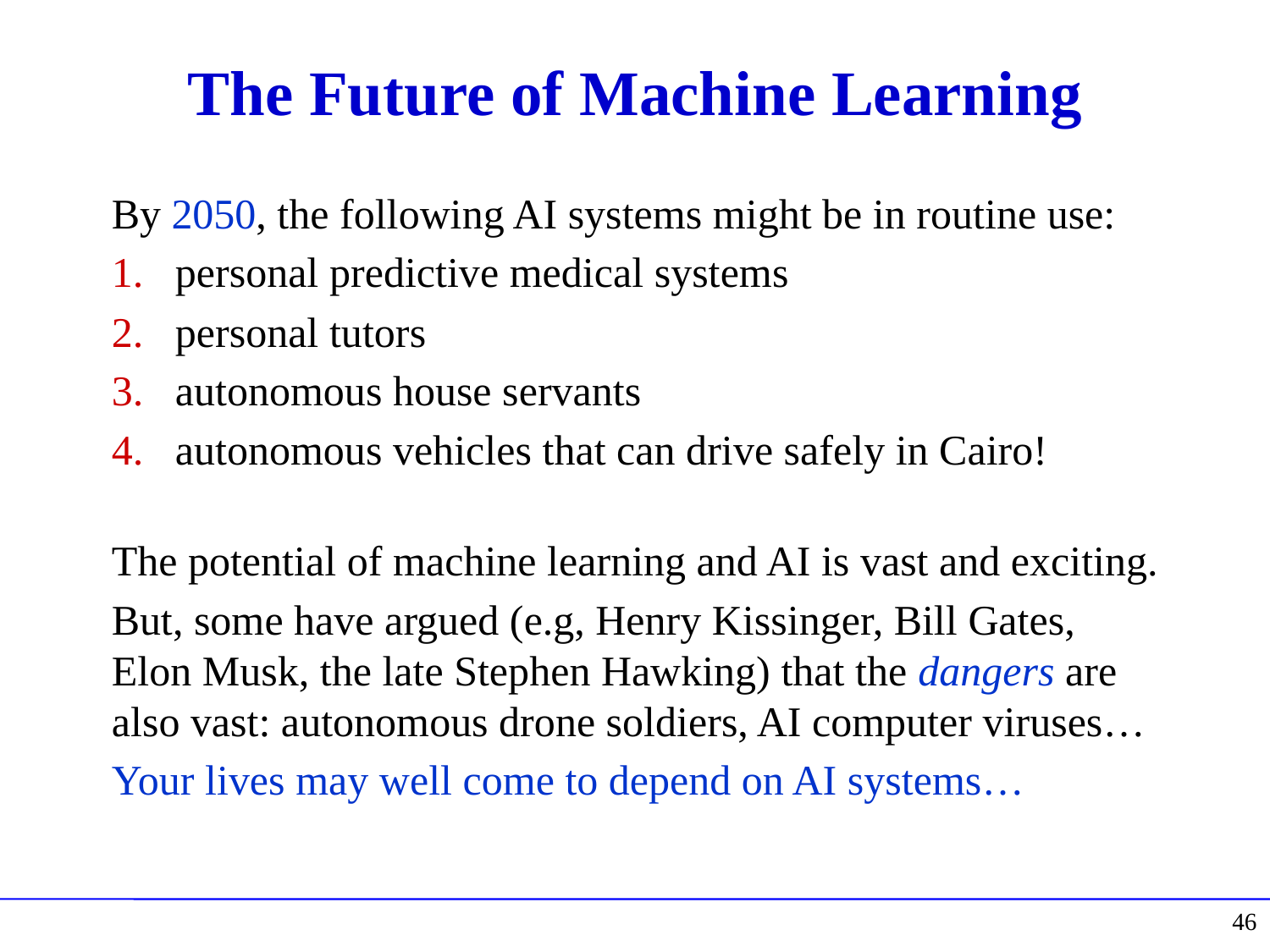

# The Future of Machine Learning
By 2050, the following AI systems might be in routine use:
personal predictive medical systems
personal tutors
autonomous house servants
autonomous vehicles that can drive safely in Cairo!
The potential of machine learning and AI is vast and exciting.
But, some have argued (e.g, Henry Kissinger, Bill Gates, Elon Musk, the late Stephen Hawking) that the dangers are also vast: autonomous drone soldiers, AI computer viruses…
Your lives may well come to depend on AI systems…
46